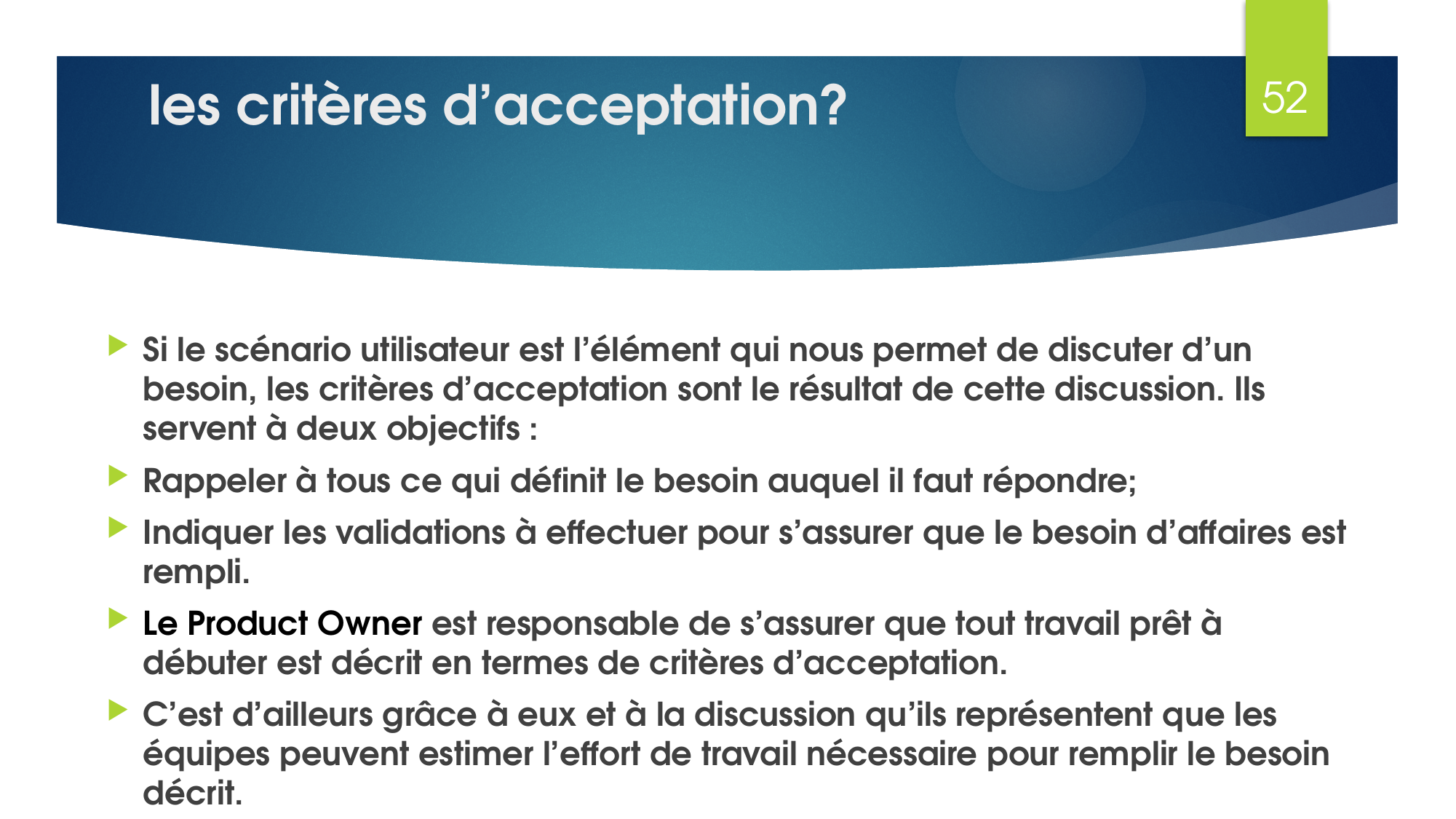

52
# les critères d’acceptation?
Si le scénario utilisateur est l’élément qui nous permet de discuter d’un besoin, les critères d’acceptation sont le résultat de cette discussion. Ils servent à deux objectifs :
Rappeler à tous ce qui définit le besoin auquel il faut répondre;
Indiquer les validations à effectuer pour s’assurer que le besoin d’affaires est rempli.
Le Product Owner est responsable de s’assurer que tout travail prêt à débuter est décrit en termes de critères d’acceptation.
C’est d’ailleurs grâce à eux et à la discussion qu’ils représentent que les équipes peuvent estimer l’effort de travail nécessaire pour remplir le besoin décrit.